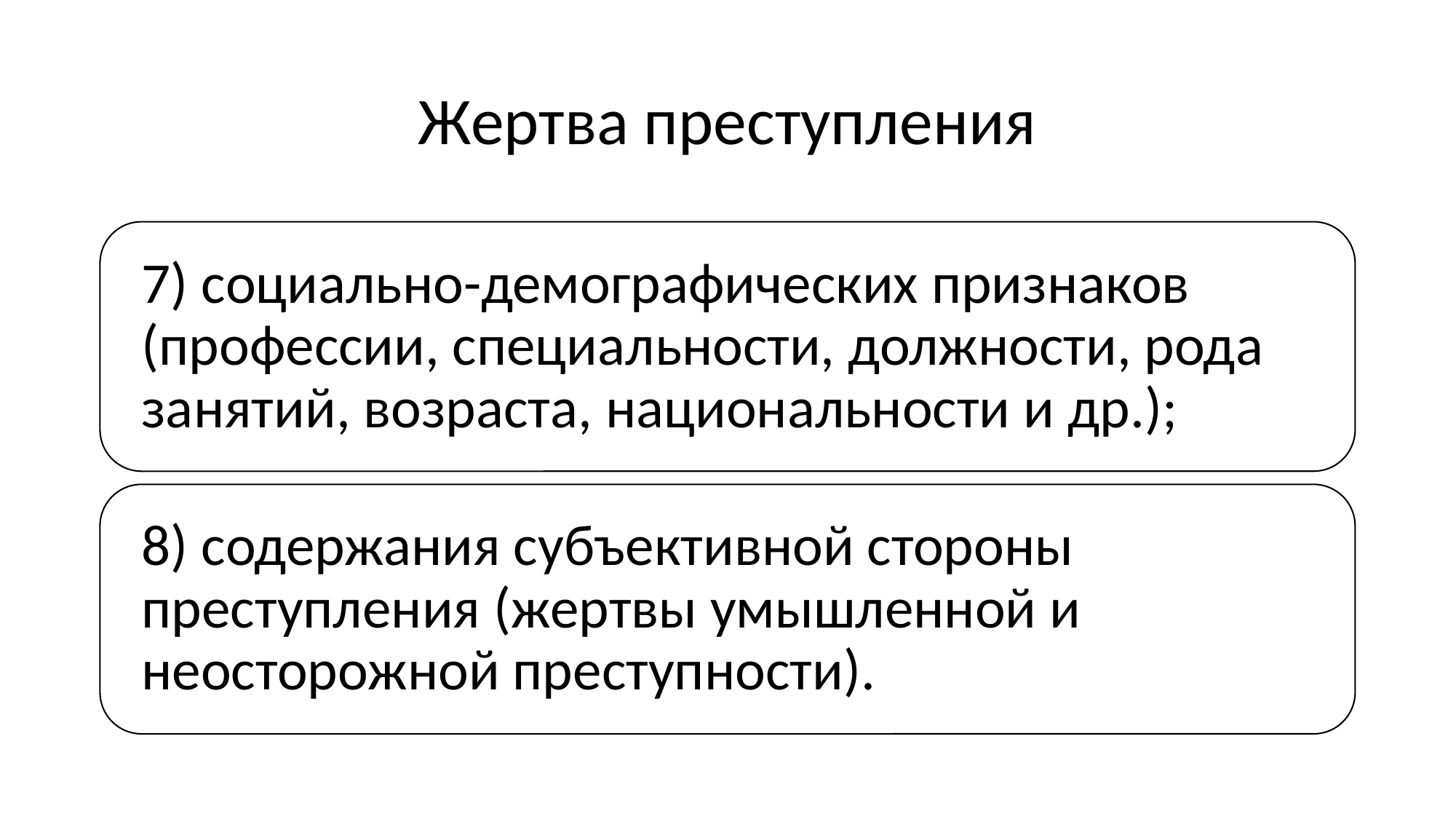

# Жертва преступления
7) социально-демографических признаков (профессии, специальности, должности, рода занятий, возраста, национальности и др.);
8) содержания субъективной стороны преступления (жертвы умышленной и неосторожной преступности).